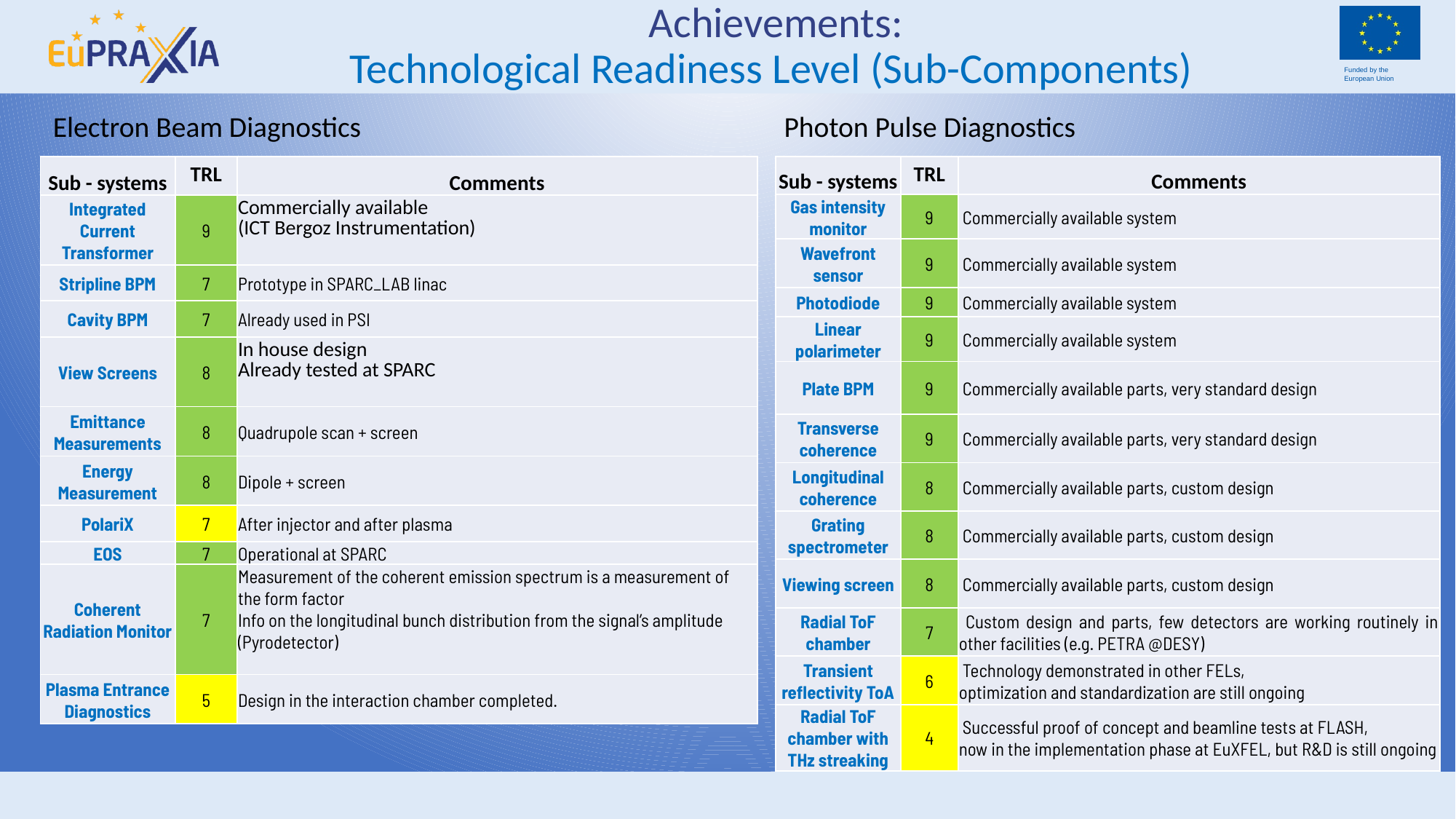

# Achievements: Technological Readiness Level (Sub-Components)
Photon Pulse Diagnostics
Electron Beam Diagnostics
| Sub - systems | TRL | Comments |
| --- | --- | --- |
| Integrated Current Transformer | 9 | Commercially available (ICT Bergoz Instrumentation) |
| Stripline BPM | 7 | Prototype in SPARC\_LAB linac |
| Cavity BPM | 7 | Already used in PSI |
| View Screens | 8 | In house design Already tested at SPARC |
| Emittance Measurements | 8 | Quadrupole scan + screen |
| Energy Measurement | 8 | Dipole + screen |
| PolariX | 7 | After injector and after plasma |
| EOS | 7 | Operational at SPARC |
| Coherent Radiation Monitor | 7 | Measurement of the coherent emission spectrum is a measurement of the form factor Info on the longitudinal bunch distribution from the signal’s amplitude (Pyrodetector) |
| Plasma Entrance Diagnostics | 5 | Design in the interaction chamber completed. |
| Sub - systems | TRL | Comments |
| --- | --- | --- |
| Gas intensity monitor | 9 | Commercially available system |
| Wavefront sensor | 9 | Commercially available system |
| Photodiode | 9 | Commercially available system |
| Linear polarimeter | 9 | Commercially available system |
| Plate BPM | 9 | Commercially available parts, very standard design |
| Transverse coherence | 9 | Commercially available parts, very standard design |
| Longitudinal coherence | 8 | Commercially available parts, custom design |
| Grating spectrometer | 8 | Commercially available parts, custom design |
| Viewing screen | 8 | Commercially available parts, custom design |
| Radial ToF chamber | 7 | Custom design and parts, few detectors are working routinely in other facilities (e.g. PETRA @DESY) |
| Transient reflectivity ToA | 6 | Technology demonstrated in other FELs, optimization and standardization are still ongoing |
| Radial ToF chamber with THz streaking | 4 | Successful proof of concept and beamline tests at FLASH, now in the implementation phase at EuXFEL, but R&D is still ongoing |